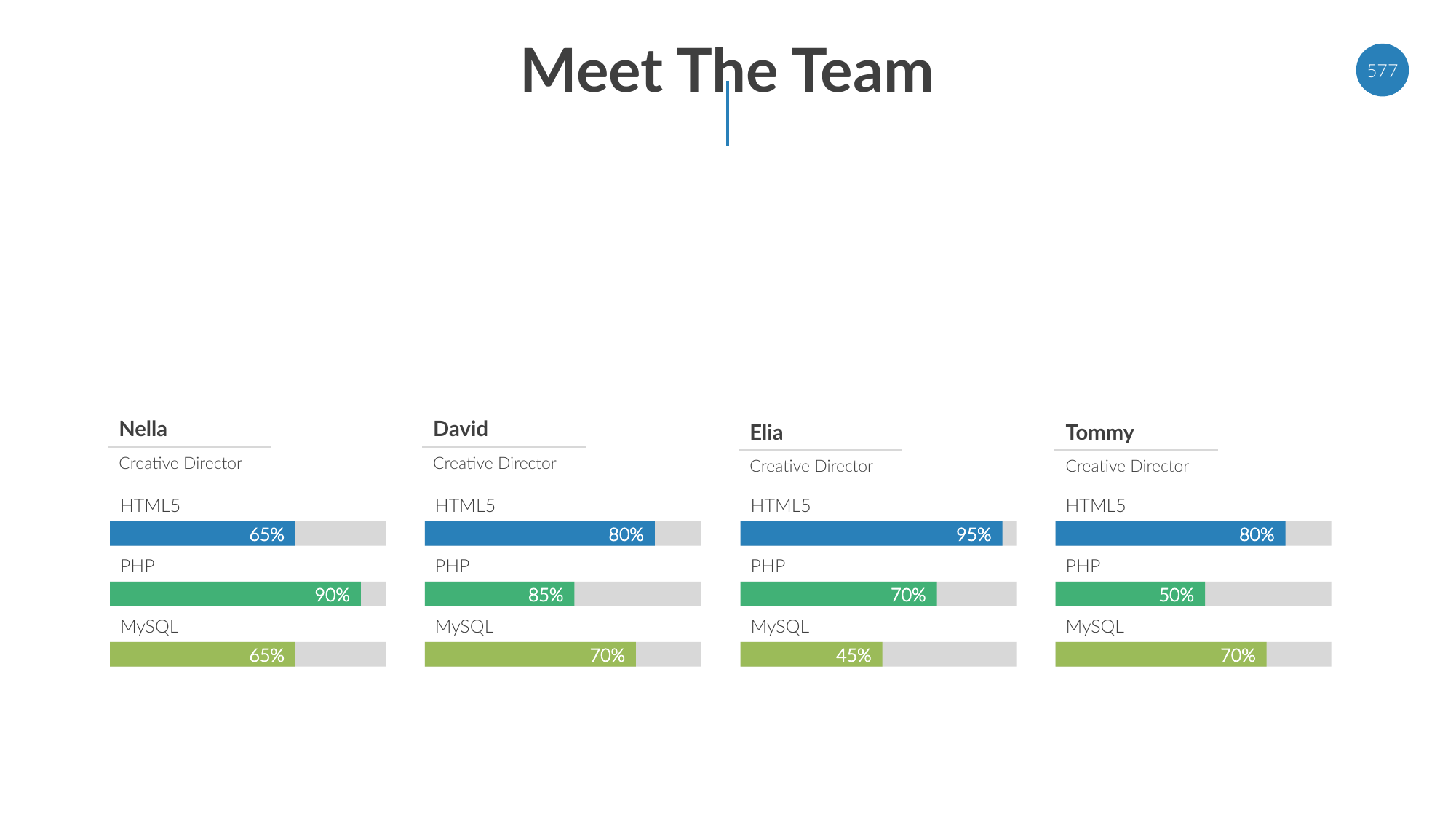

# Meet The Team
577

Nella
David
Elia
Tommy
Creative Director
Creative Director
Creative Director
Creative Director

HTML5
HTML5
HTML5
HTML5

95%
80%
65%
80%
PHP
PHP
PHP
PHP
70%
50%
90%
85%
MySQL
MySQL
MySQL
MySQL
45%
70%
65%
70%